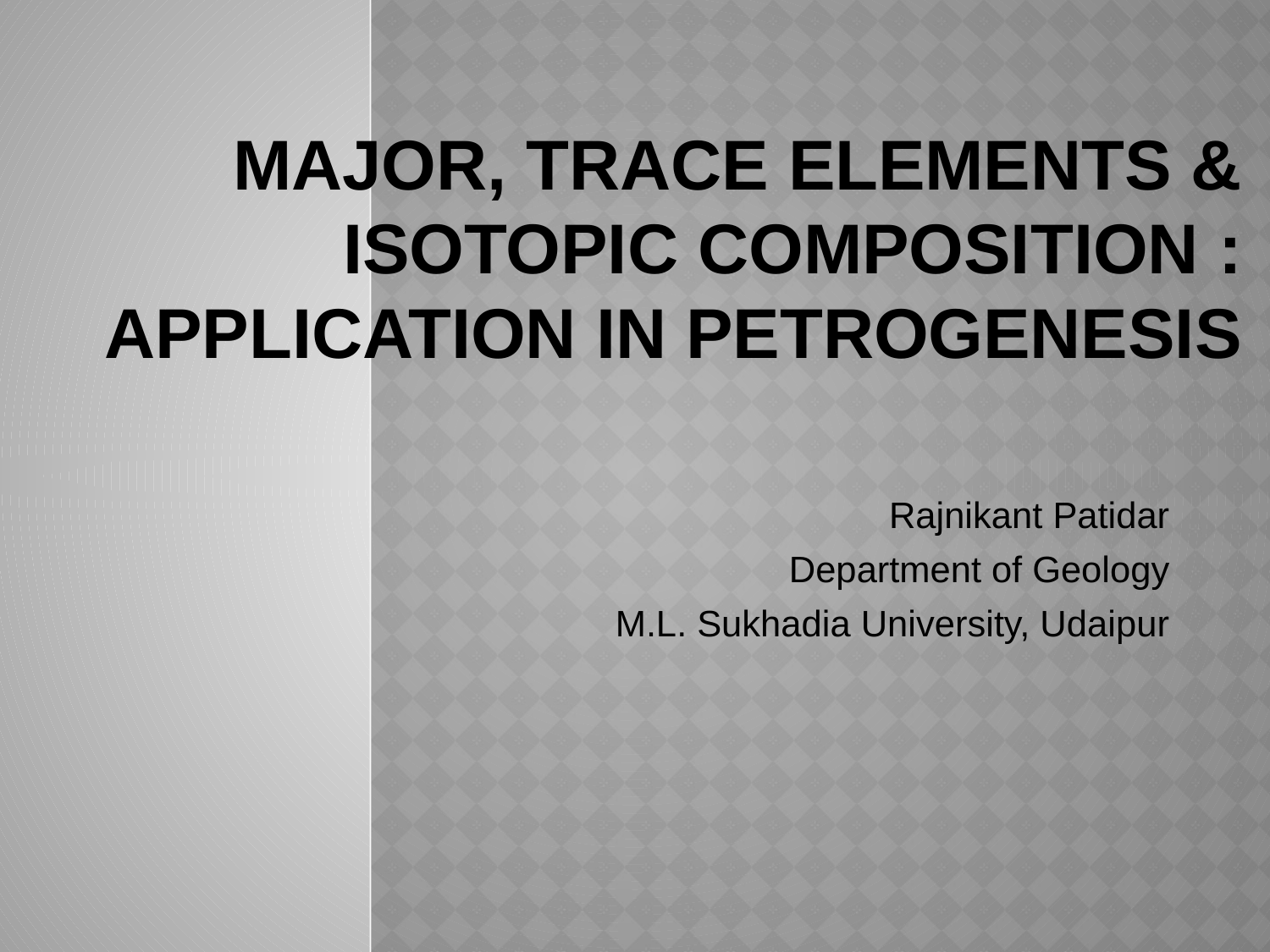

# Major, Trace Elements & Isotopic Composition : Application in Petrogenesis
Rajnikant Patidar
Department of Geology
M.L. Sukhadia University, Udaipur